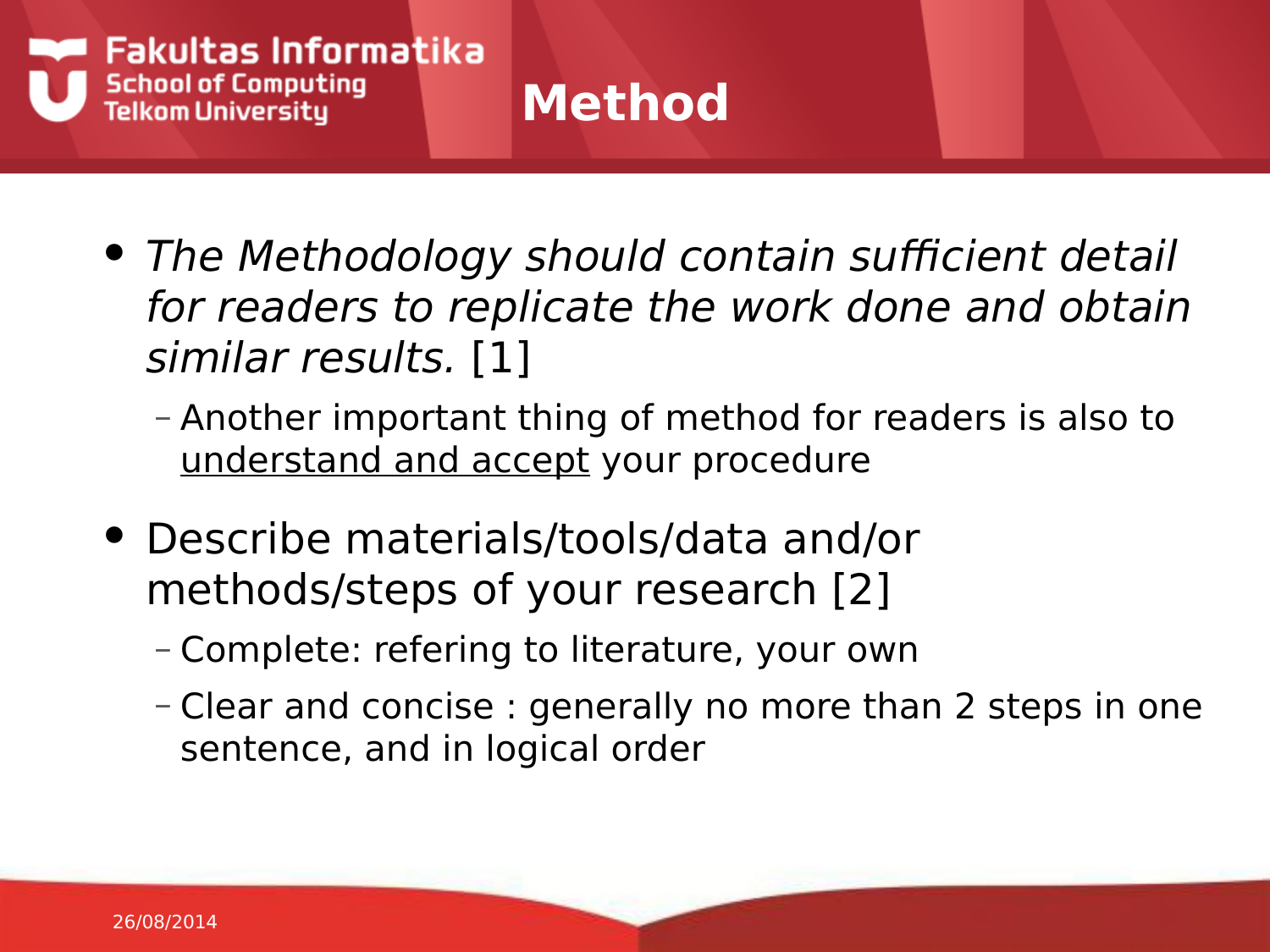

# Method
The Methodology should contain sufficient detail for readers to replicate the work done and obtain similar results. [1]
Another important thing of method for readers is also to understand and accept your procedure
Describe materials/tools/data and/or methods/steps of your research [2]
Complete: refering to literature, your own
Clear and concise : generally no more than 2 steps in one sentence, and in logical order

26/08/2014